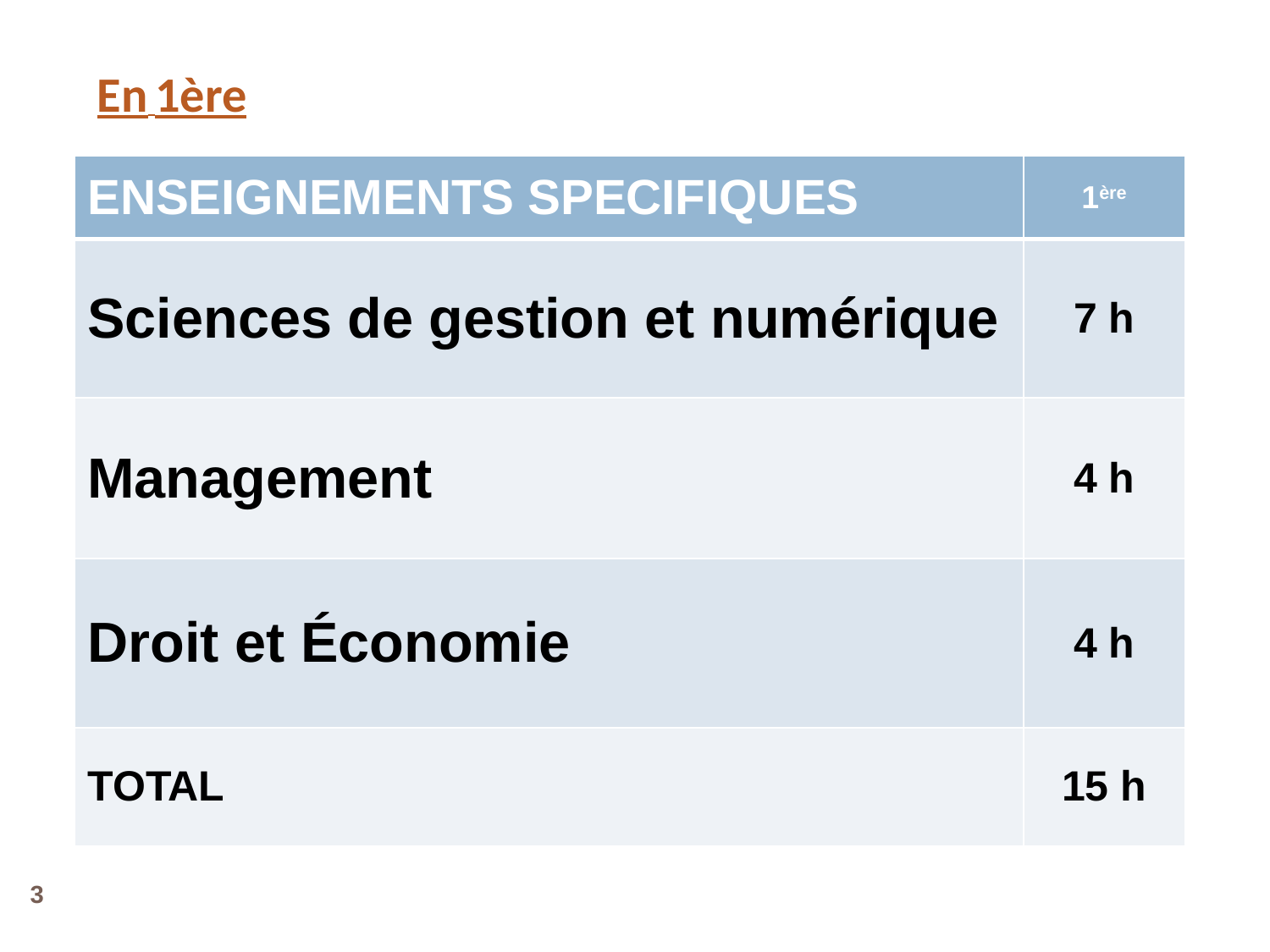

En 1ère
| ENSEIGNEMENTS SPECIFIQUES | 1ère |
| --- | --- |
| Sciences de gestion et numérique | 7 h |
| Management | 4 h |
| Droit et Économie | 4 h |
| TOTAL | 15 h |

3